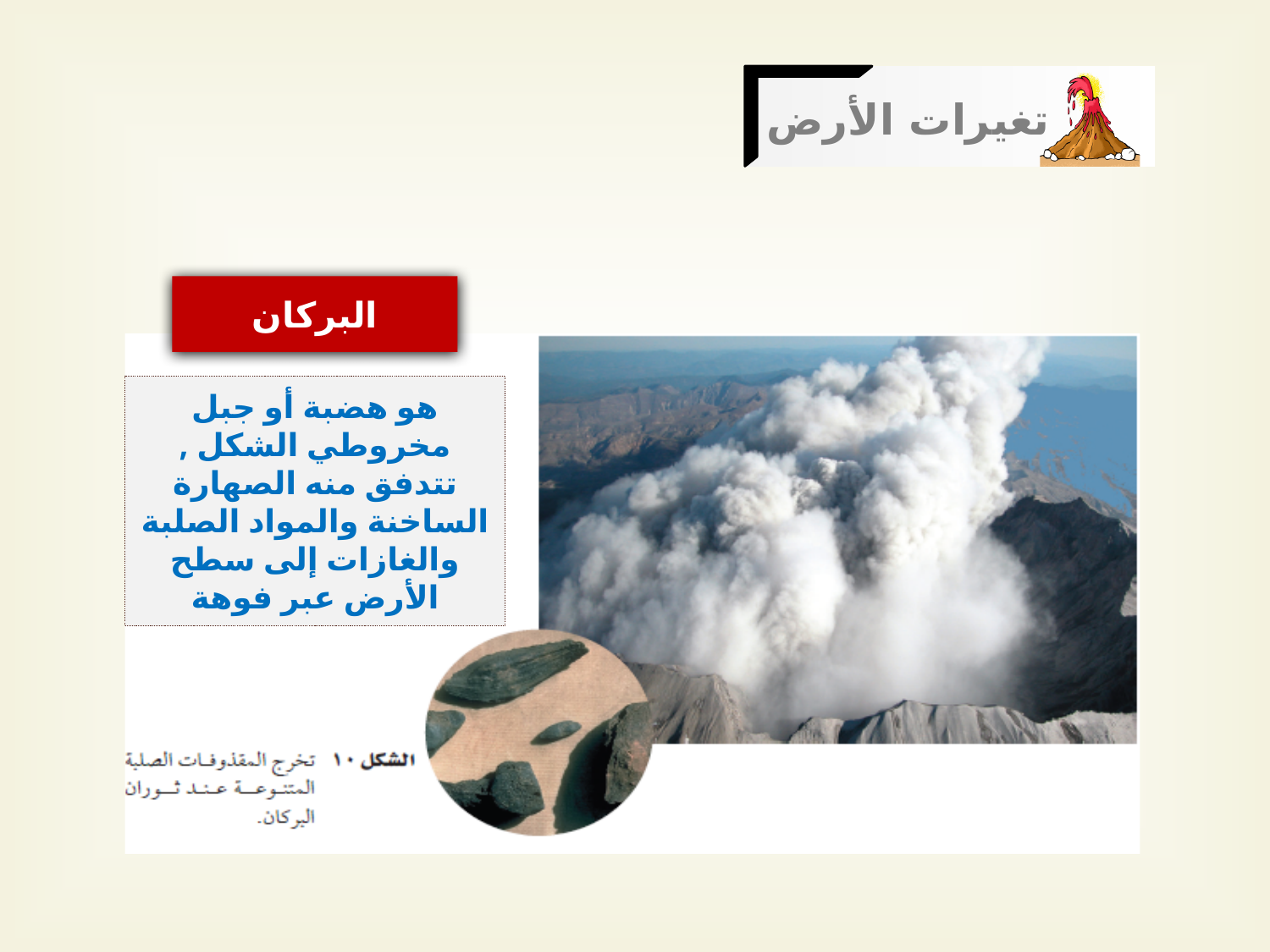

تغيرات الأرض
البركان

هو هضبة أو جبل مخروطي الشكل , تتدفق منه الصهارة الساخنة والمواد الصلبة والغازات إلى سطح الأرض عبر فوهة